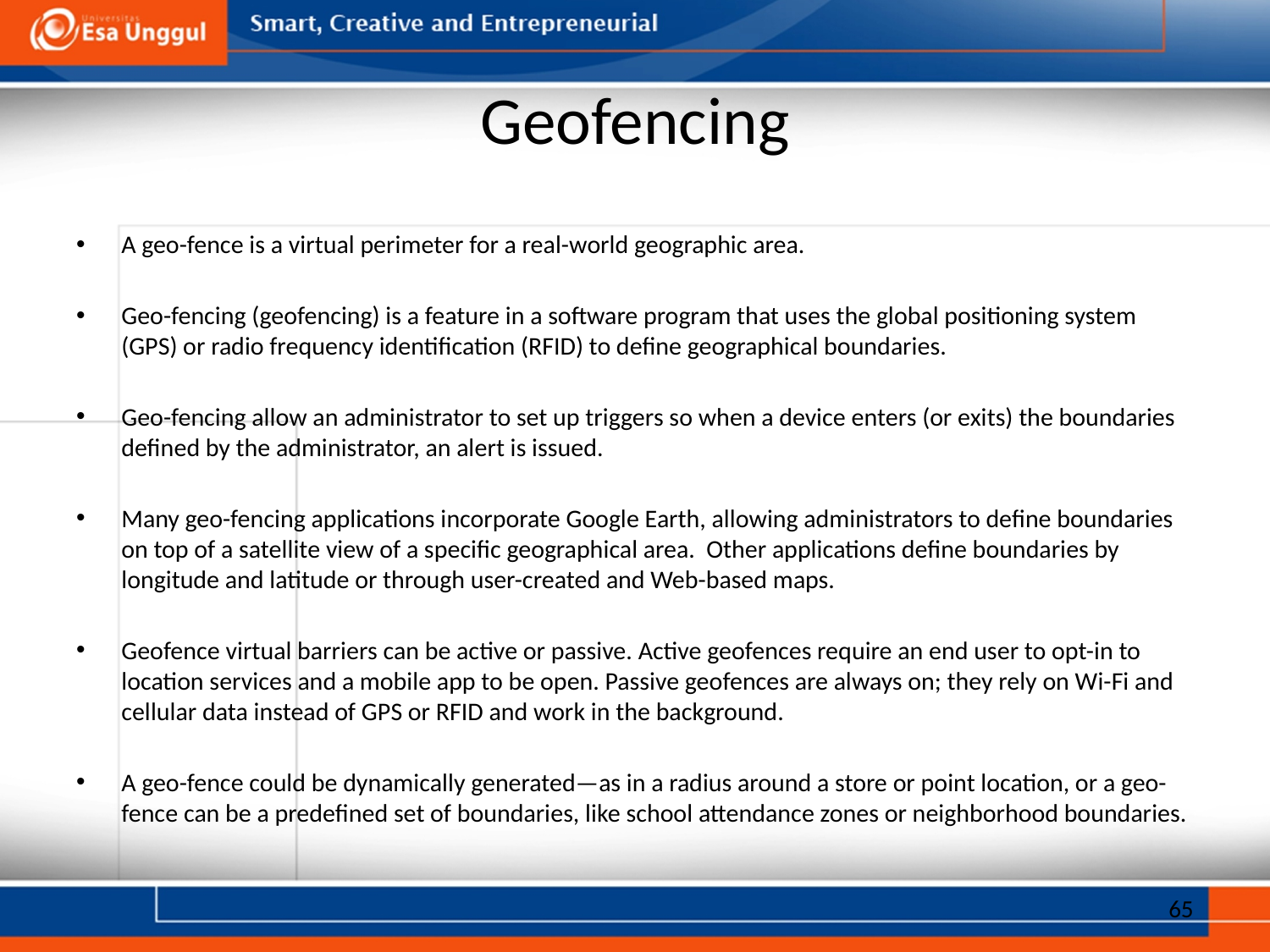

# Geofencing
A geo-fence is a virtual perimeter for a real-world geographic area.

Geo-fencing (geofencing) is a feature in a software program that uses the global positioning system (GPS) or radio frequency identification (RFID) to define geographical boundaries.

Geo-fencing allow an administrator to set up triggers so when a device enters (or exits) the boundaries defined by the administrator, an alert is issued.

Many geo-fencing applications incorporate Google Earth, allowing administrators to define boundaries on top of a satellite view of a specific geographical area.  Other applications define boundaries by longitude and latitude or through user-created and Web-based maps.

Geofence virtual barriers can be active or passive. Active geofences require an end user to opt-in to location services and a mobile app to be open. Passive geofences are always on; they rely on Wi-Fi and cellular data instead of GPS or RFID and work in the background.

A geo-fence could be dynamically generated—as in a radius around a store or point location, or a geo-fence can be a predefined set of boundaries, like school attendance zones or neighborhood boundaries.
65